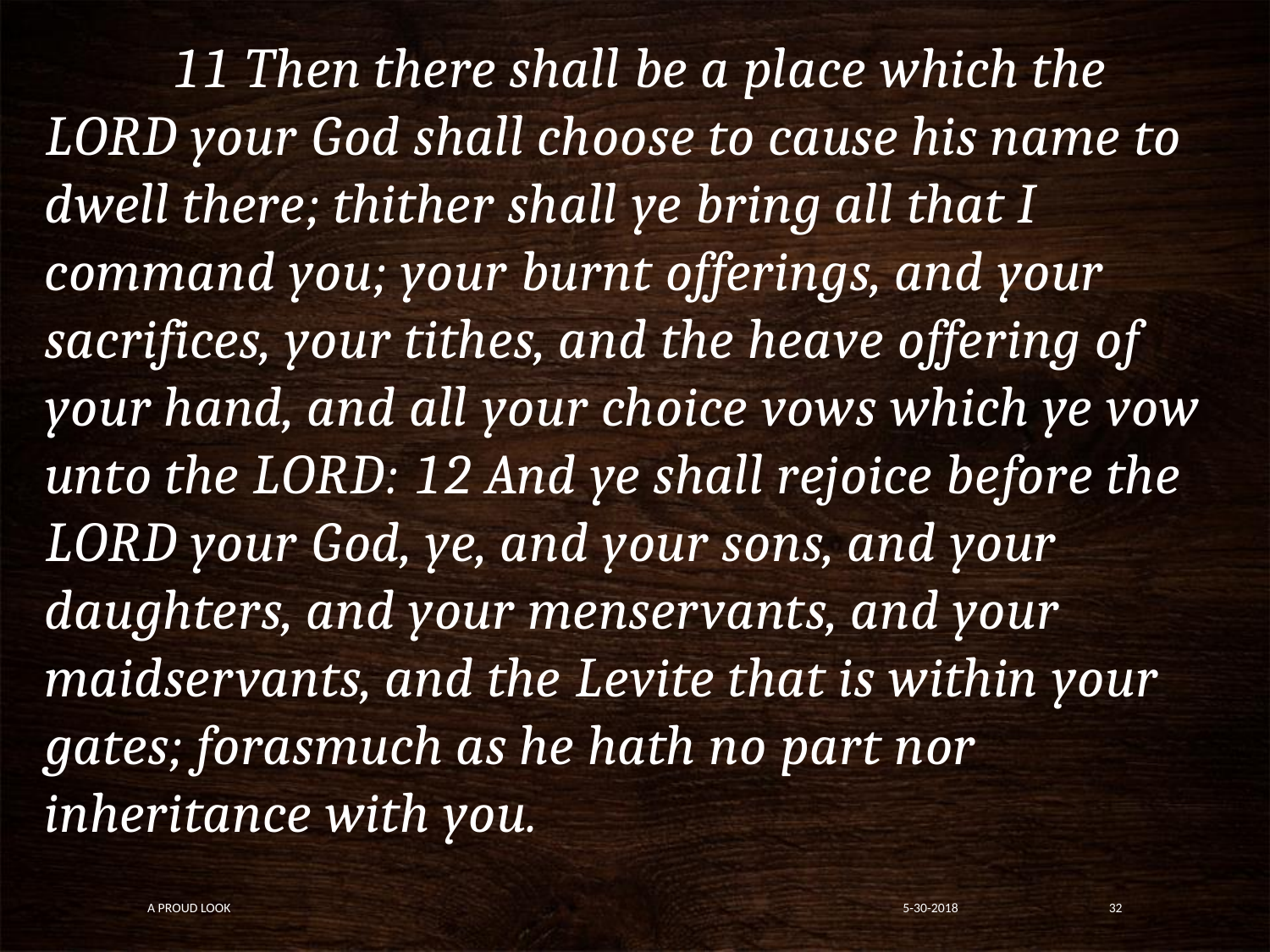

11 Then there shall be a place which the LORD your God shall choose to cause his name to dwell there; thither shall ye bring all that I command you; your burnt offerings, and your sacrifices, your tithes, and the heave offering of your hand, and all your choice vows which ye vow unto the LORD: 12 And ye shall rejoice before the LORD your God, ye, and your sons, and your daughters, and your menservants, and your maidservants, and the Levite that is within your gates; forasmuch as he hath no part nor inheritance with you.
A Proud Look
5-30-2018
32